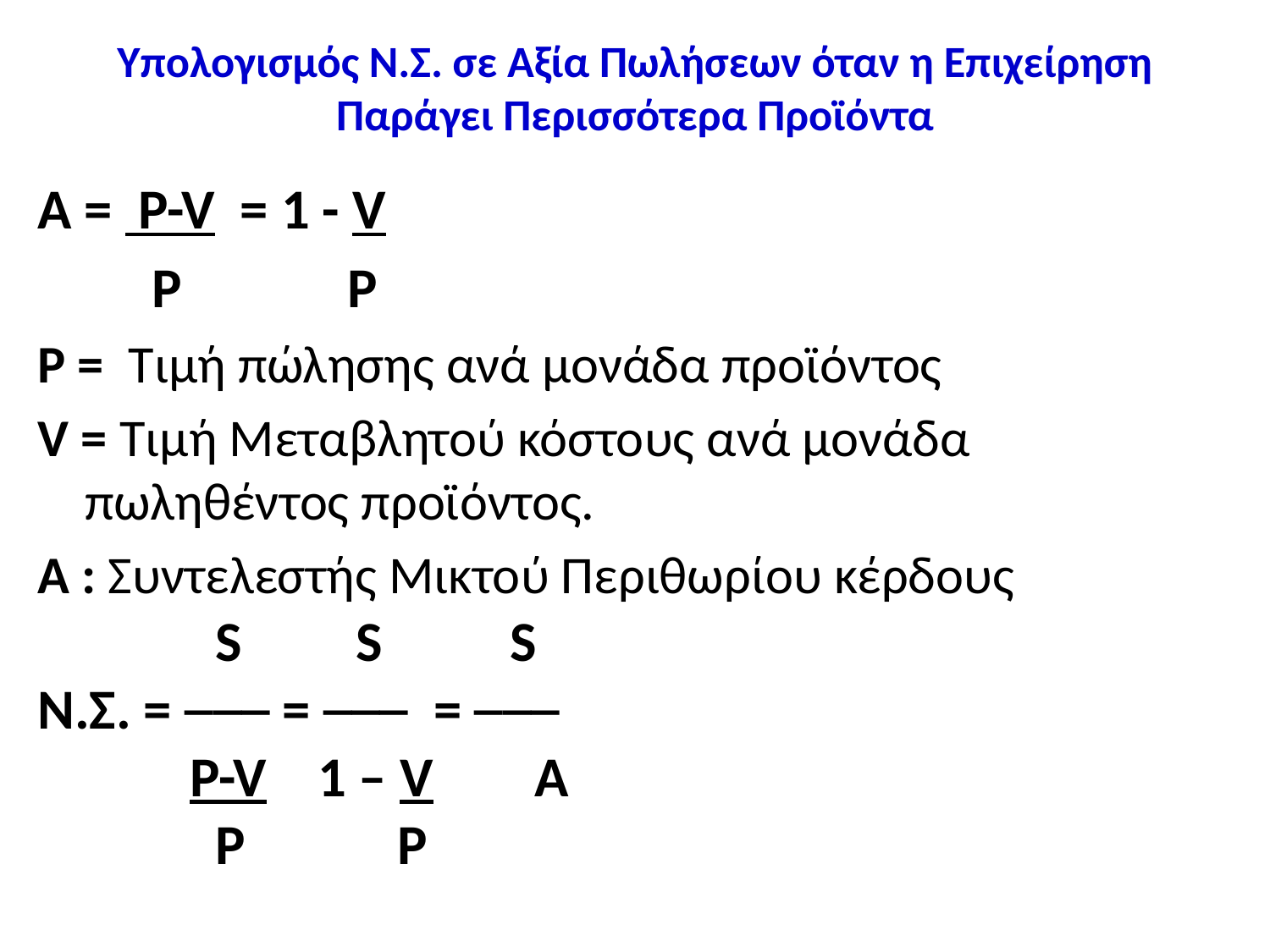

# Υπολογισμός Ν.Σ. σε Αξία Πωλήσεων όταν η Επιχείρηση Παράγει Περισσότερα Προϊόντα
Α =  P-V  = 1 - V
         P             P
Ρ =  Τιμή πώλησης ανά μονάδα προϊόντος
V = Τιμή Μεταβλητού κόστους ανά μονάδα 	πωληθέντος προϊόντος.
A : Συντελεστής Μικτού Περιθωρίου κέρδους
              S         S          S
Ν.Σ. = ─── = ───  = ───
            P-V    1 – V        A
              P            P